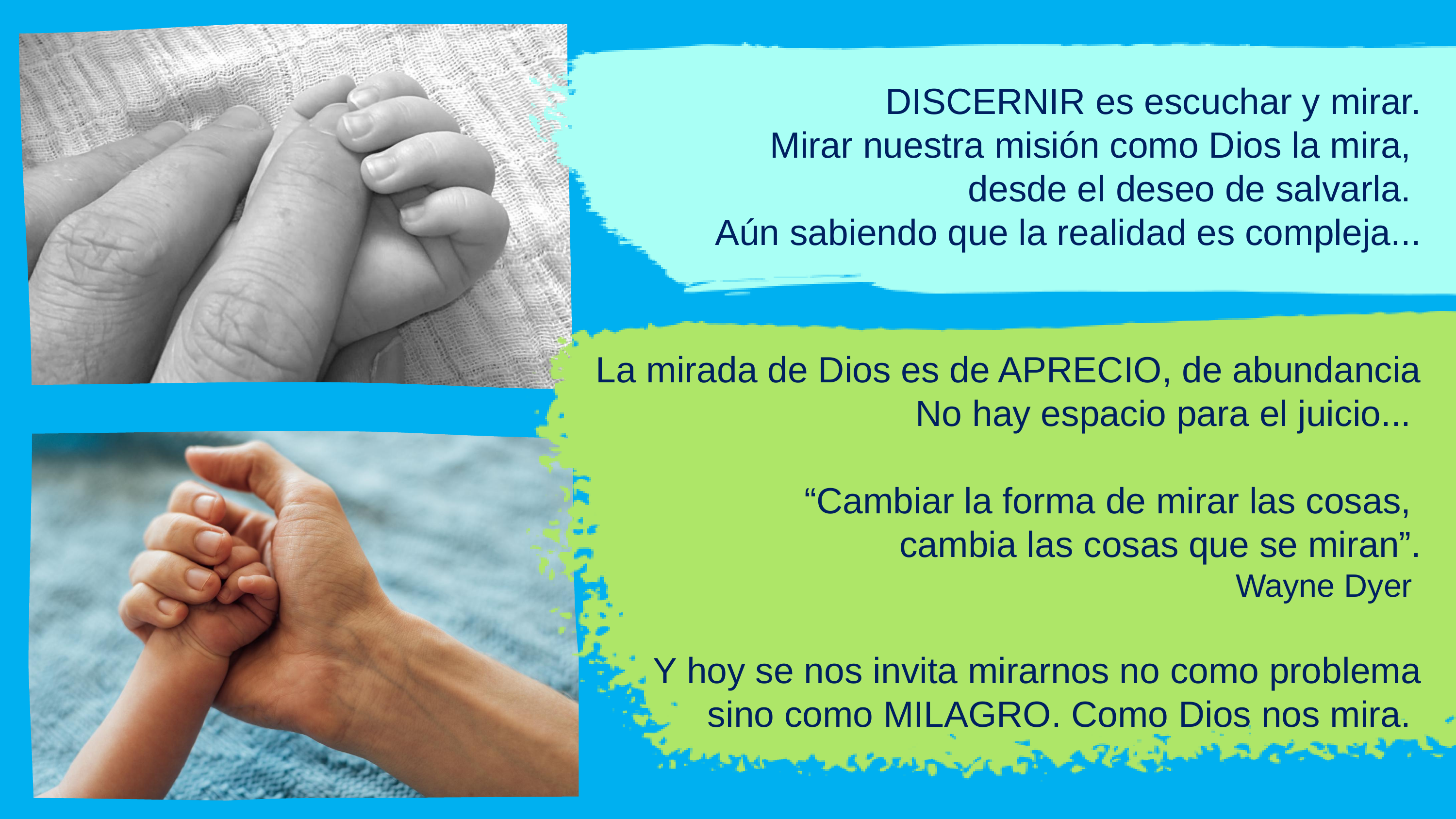

DISCERNIR es escuchar y mirar.
Mirar nuestra misión como Dios la mira,
desde el deseo de salvarla.
Aún sabiendo que la realidad es compleja...

La mirada de Dios es de APRECIO, de abundancia
 No hay espacio para el juicio...

“Cambiar la forma de mirar las cosas,
cambia las cosas que se miran”.
Wayne Dyer

Y hoy se nos invita mirarnos no como problema sino como MILAGRO. Como Dios nos mira.